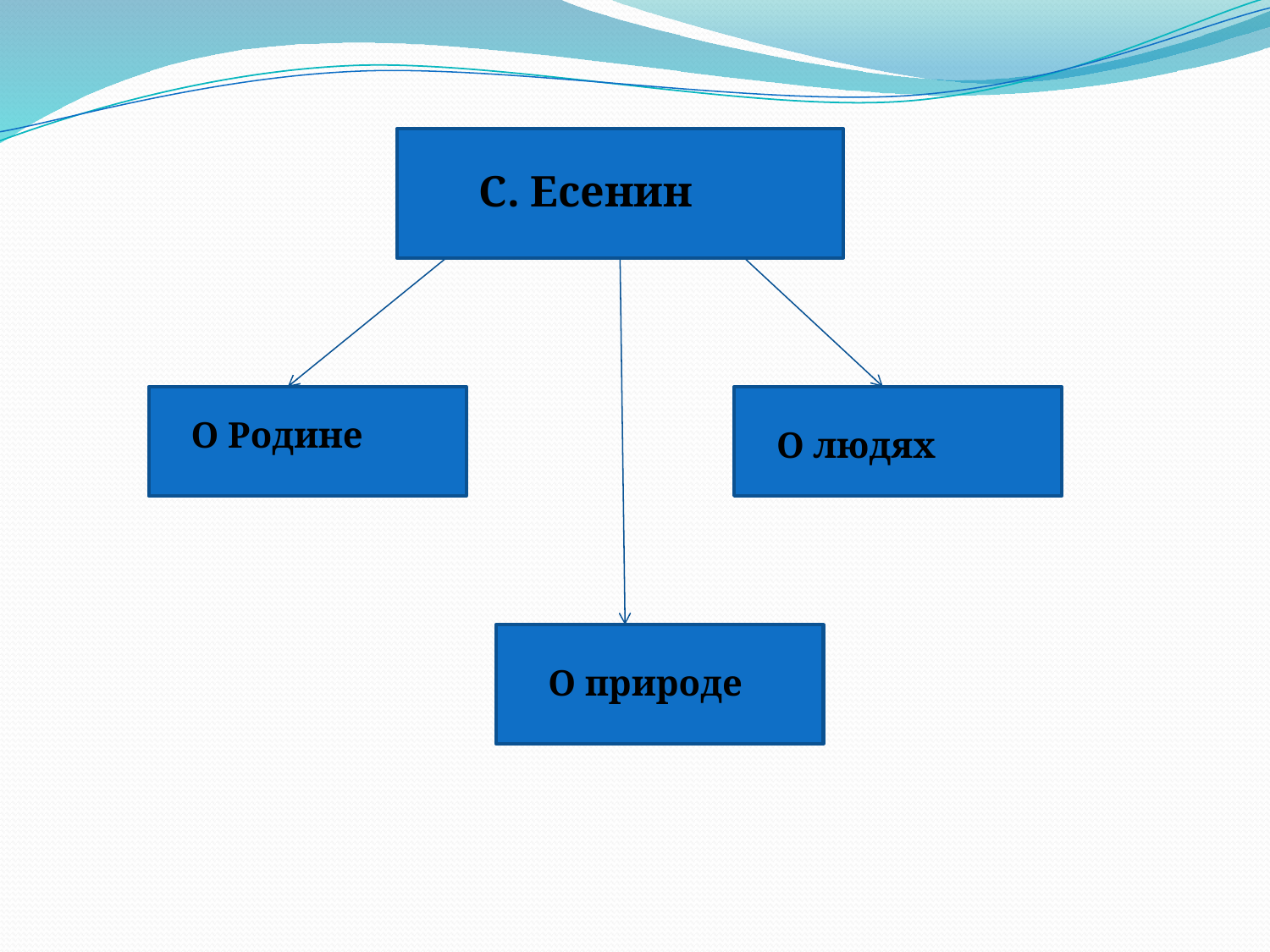

С. Есенин

О Родине
О людях

О природе